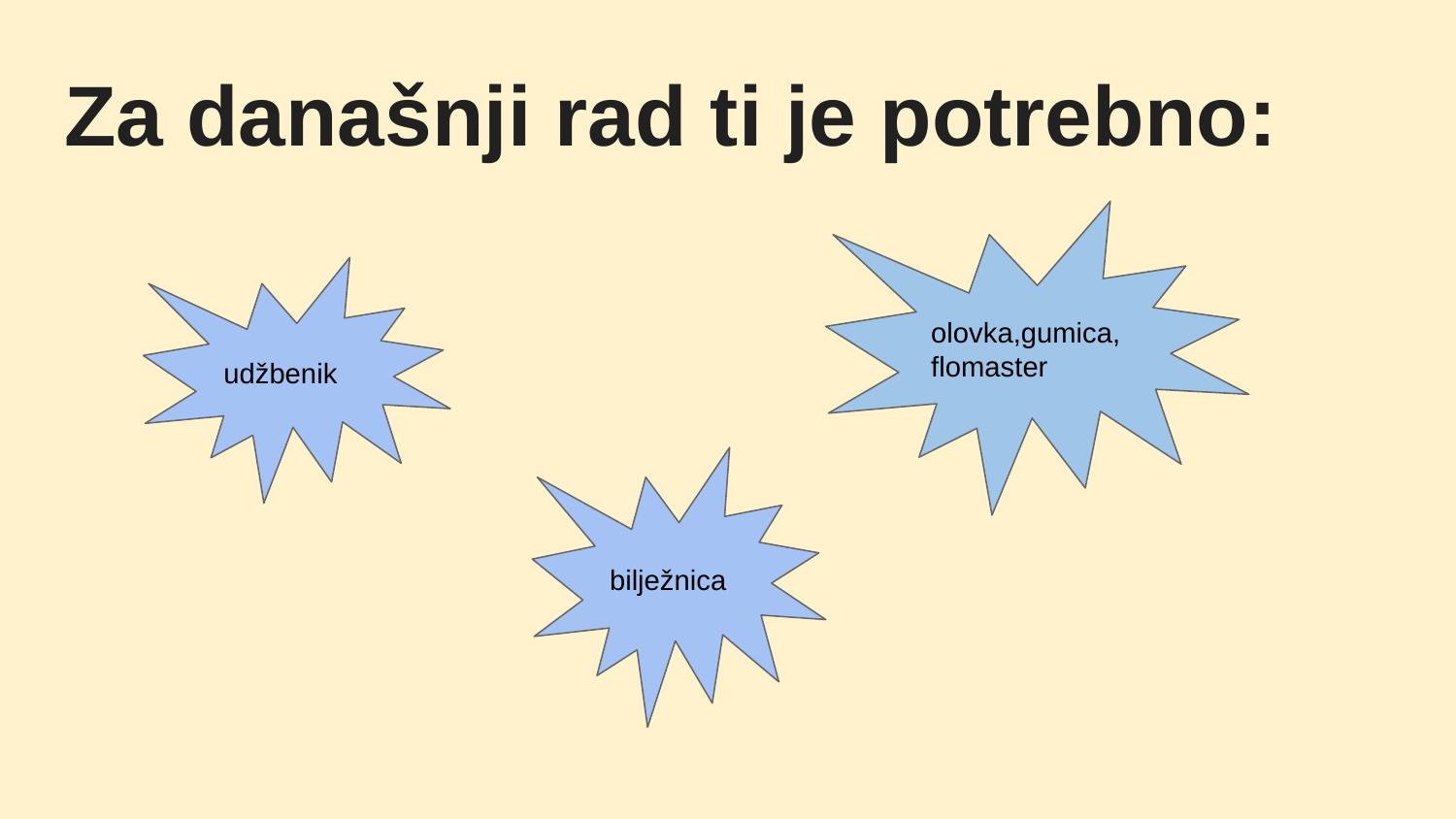

# Za današnji rad ti je potrebno:

olovka,gumica,
flomaster
udžbenik
bilježnica